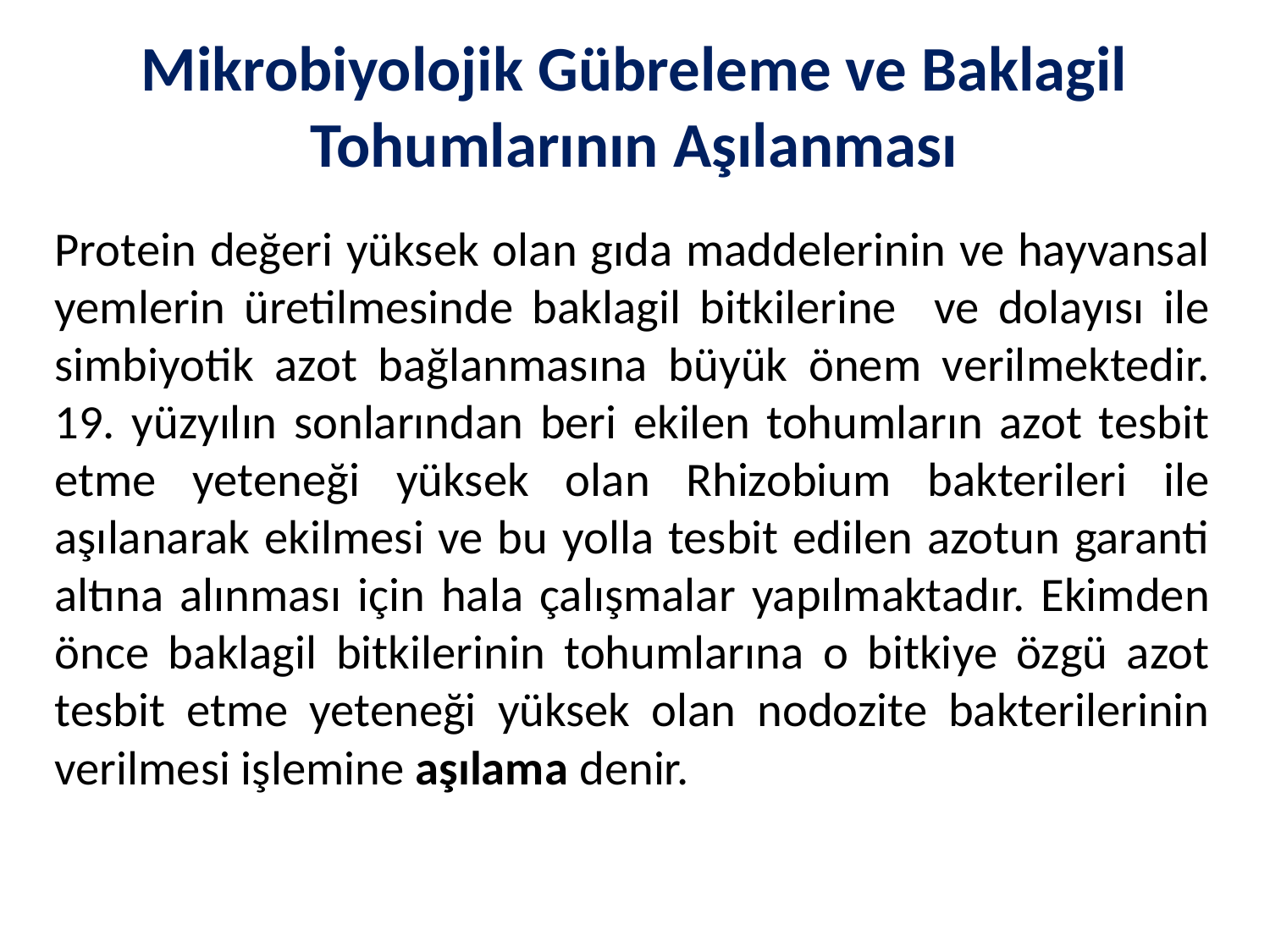

# Mikrobiyolojik Gübreleme ve Baklagil Tohumlarının Aşılanması
Protein değeri yüksek olan gıda maddelerinin ve hayvansal yemlerin üretilmesinde baklagil bitkilerine  ve dolayısı ile simbiyotik azot bağlanmasına büyük önem verilmektedir. 19. yüzyılın sonlarından beri ekilen tohumların azot tesbit etme yeteneği yüksek olan Rhizobium bakterileri ile aşılanarak ekilmesi ve bu yolla tesbit edilen azotun garanti altına alınması için hala çalışmalar yapılmaktadır. Ekimden önce baklagil bitkilerinin tohumlarına o bitkiye özgü azot tesbit etme yeteneği yüksek olan nodozite bakterilerinin verilmesi işlemine aşılama denir.